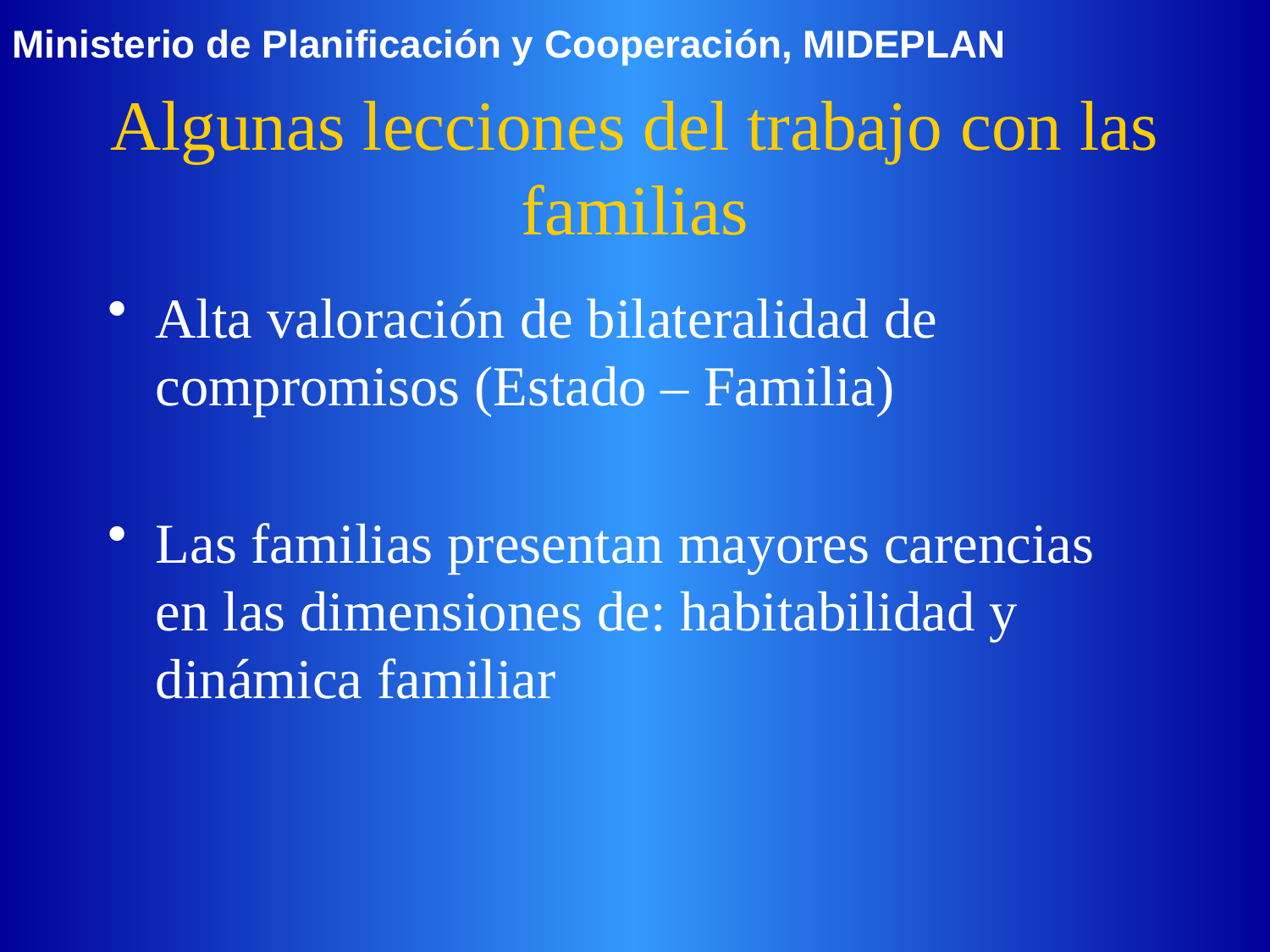

Ministerio de Planificación y Cooperación, MIDEPLAN

# Algunas lecciones del trabajo con las familias
Alta valoración de bilateralidad de compromisos (Estado – Familia)

Las familias presentan mayores carencias en las dimensiones de: habitabilidad y dinámica familiar